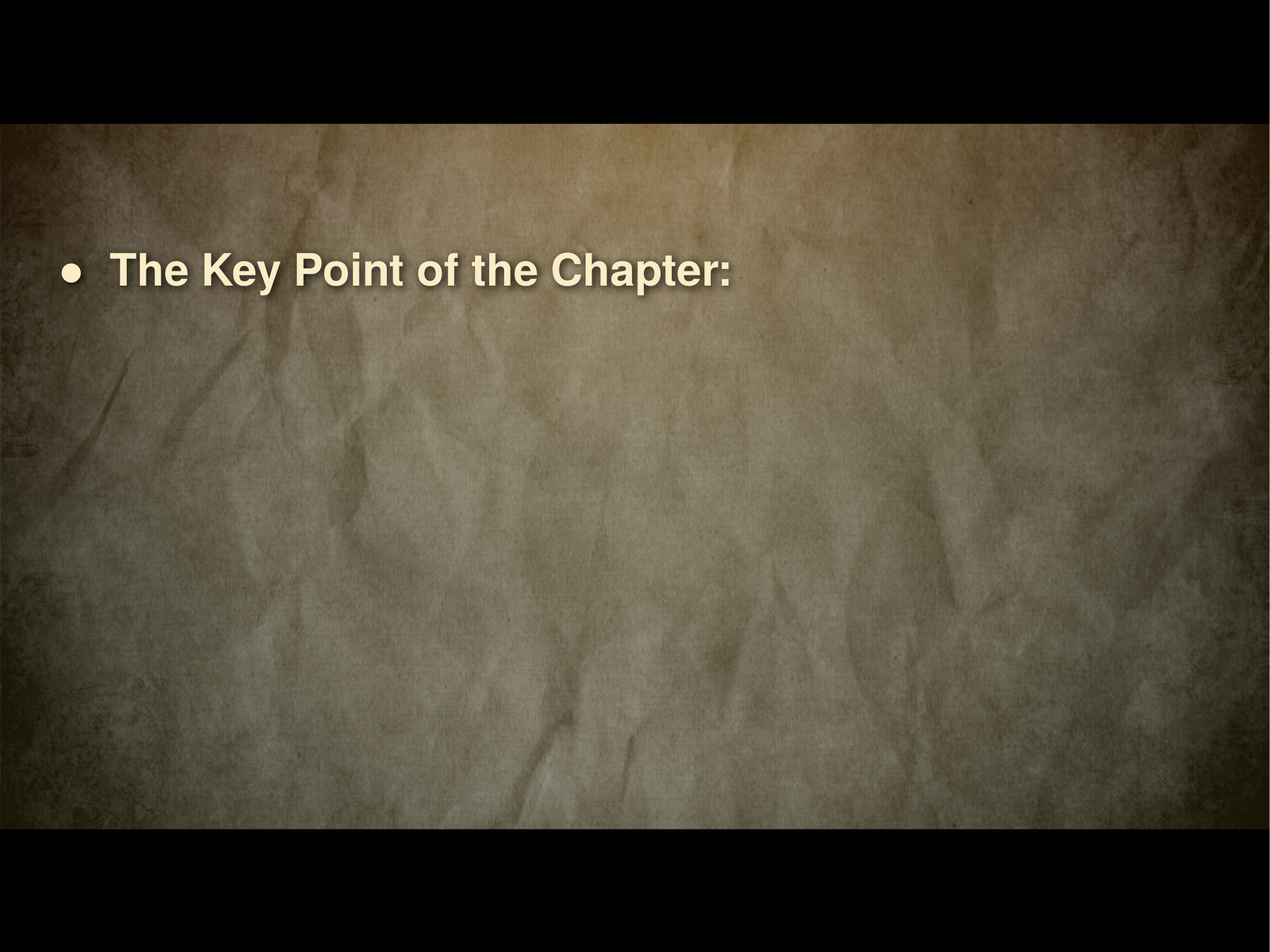

●  The Key Point of the Chapter: